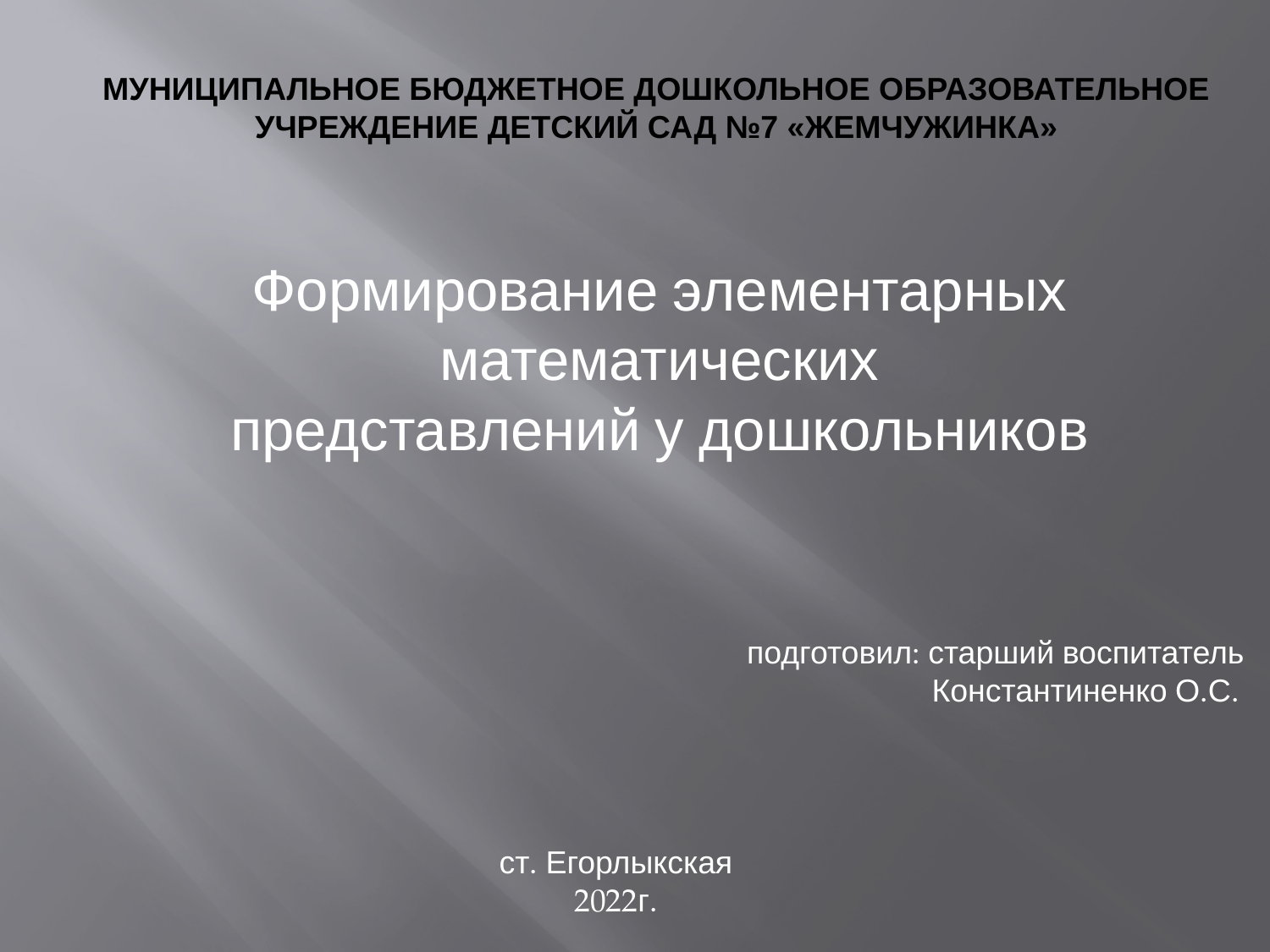

# Муниципальное бюджетное дошкольное образовательное учреждение детский сад №7 «Жемчужинка»
Формирование элементарных математических представлений у дошкольников
подготовил: старший воспитатель
                       Константиненко О.С.
ст. Егорлыкская
2022г.